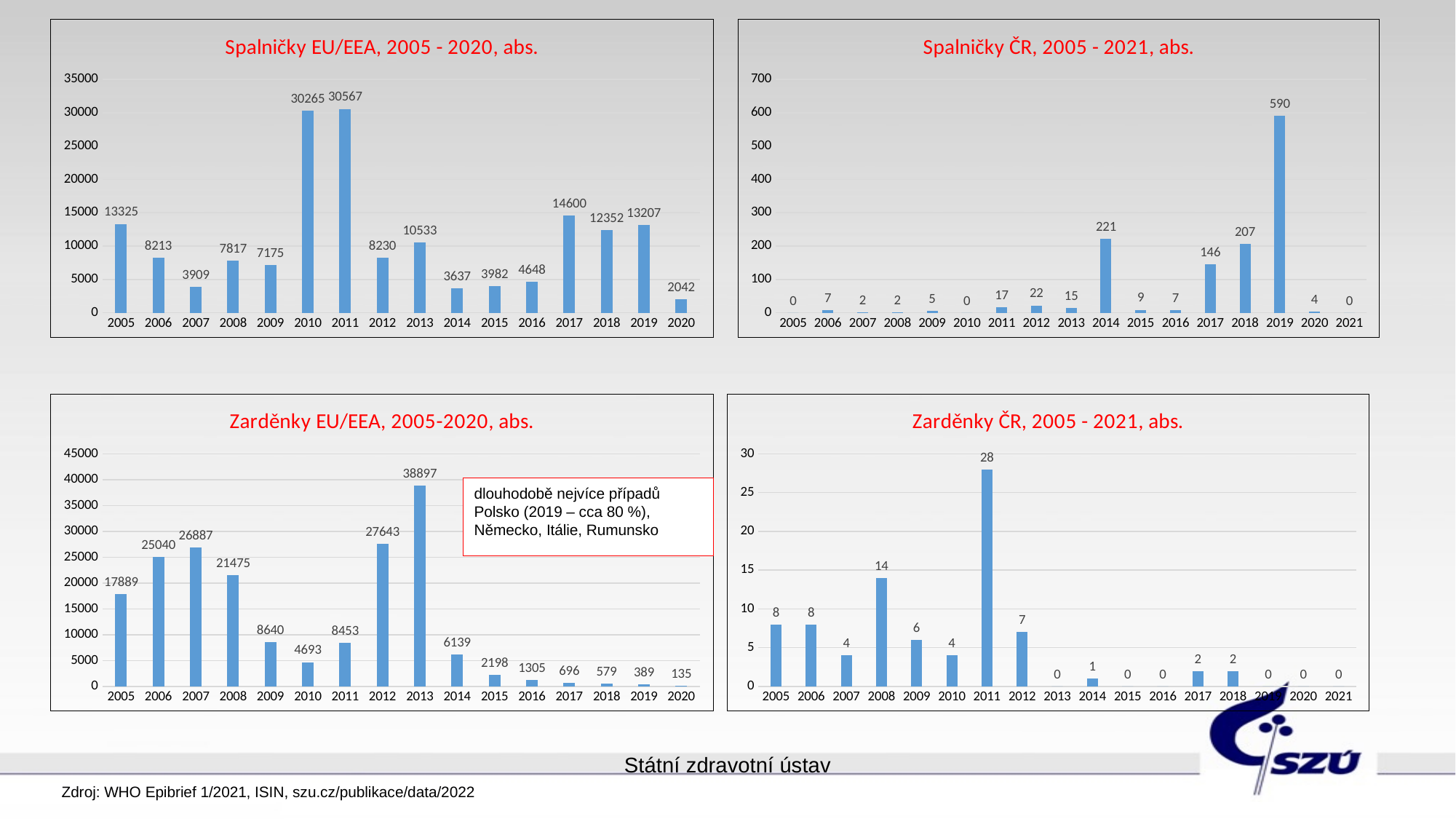

### Chart: Spalničky EU/EEA, 2005 - 2020, abs.

| Category |  |
|---|---|
| 2005 | 13325.0 |
| 2006 | 8213.0 |
| 2007 | 3909.0 |
| 2008 | 7817.0 |
| 2009 | 7175.0 |
| 2010 | 30265.0 |
| 2011 | 30567.0 |
| 2012 | 8230.0 |
| 2013 | 10533.0 |
| 2014 | 3637.0 |
| 2015 | 3982.0 |
| 2016 | 4648.0 |
| 2017 | 14600.0 |
| 2018 | 12352.0 |
| 2019 | 13207.0 |
| 2020 | 2042.0 |

### Chart: Spalničky ČR, 2005 - 2021, abs.

| Category |  |
|---|---|
| 2005 | 0.0 |
| 2006 | 7.0 |
| 2007 | 2.0 |
| 2008 | 2.0 |
| 2009 | 5.0 |
| 2010 | 0.0 |
| 2011 | 17.0 |
| 2012 | 22.0 |
| 2013 | 15.0 |
| 2014 | 221.0 |
| 2015 | 9.0 |
| 2016 | 7.0 |
| 2017 | 146.0 |
| 2018 | 207.0 |
| 2019 | 590.0 |
| 2020 | 4.0 |
| 2021 | 0.0 |

### Chart: Zarděnky EU/EEA, 2005-2020, abs.

| Category |  |
|---|---|
| 2005 | 17889.0 |
| 2006 | 25040.0 |
| 2007 | 26887.0 |
| 2008 | 21475.0 |
| 2009 | 8640.0 |
| 2010 | 4693.0 |
| 2011 | 8453.0 |
| 2012 | 27643.0 |
| 2013 | 38897.0 |
| 2014 | 6139.0 |
| 2015 | 2198.0 |
| 2016 | 1305.0 |
| 2017 | 696.0 |
| 2018 | 579.0 |
| 2019 | 389.0 |
| 2020 | 135.0 |

### Chart: Zarděnky ČR, 2005 - 2021, abs.

| Category |  |
|---|---|
| 2005 | 8.0 |
| 2006 | 8.0 |
| 2007 | 4.0 |
| 2008 | 14.0 |
| 2009 | 6.0 |
| 2010 | 4.0 |
| 2011 | 28.0 |
| 2012 | 7.0 |
| 2013 | 0.0 |
| 2014 | 1.0 |
| 2015 | 0.0 |
| 2016 | 0.0 |
| 2017 | 2.0 |
| 2018 | 2.0 |
| 2019 | 0.0 |
| 2020 | 0.0 |
| 2021 | 0.0 |
dlouhodobě nejvíce případů Polsko (2019 – cca 80 %), Německo, Itálie, Rumunsko

Státní zdravotní ústav
Zdroj: WHO Epibrief 1/2021, ISIN, szu.cz/publikace/data/2022